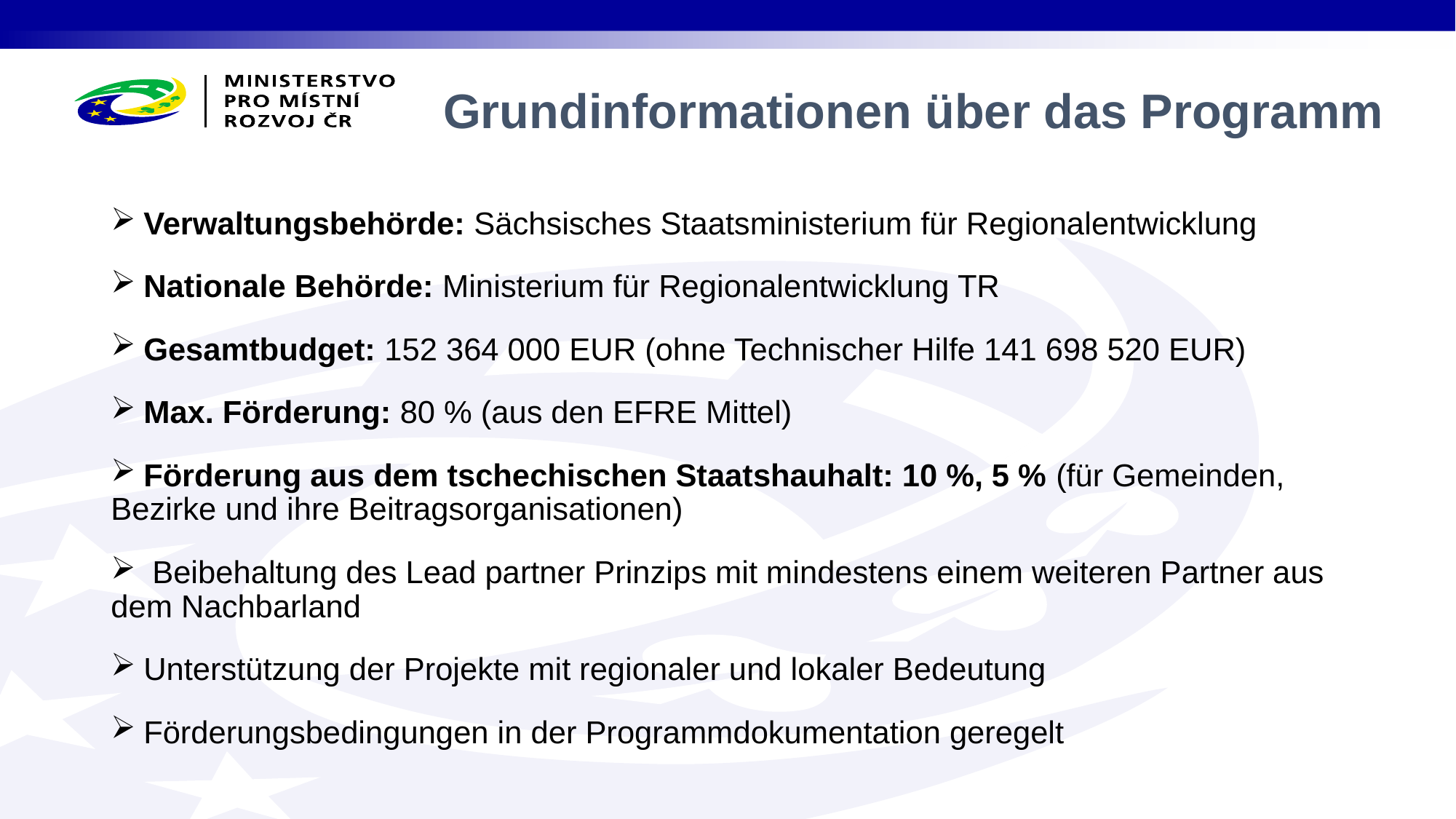

Verwaltungsbehörde: Sächsisches Staatsministerium für Regionalentwicklung
 Nationale Behörde: Ministerium für Regionalentwicklung TR
 Gesamtbudget: 152 364 000 EUR (ohne Technischer Hilfe 141 698 520 EUR)
 Max. Förderung: 80 % (aus den EFRE Mittel)
 Förderung aus dem tschechischen Staatshauhalt: 10 %, 5 % (für Gemeinden, Bezirke und ihre Beitragsorganisationen)
  Beibehaltung des Lead partner Prinzips mit mindestens einem weiteren Partner aus dem Nachbarland
 Unterstützung der Projekte mit regionaler und lokaler Bedeutung
 Förderungsbedingungen in der Programmdokumentation geregelt

# Grundinformationen über das Programm